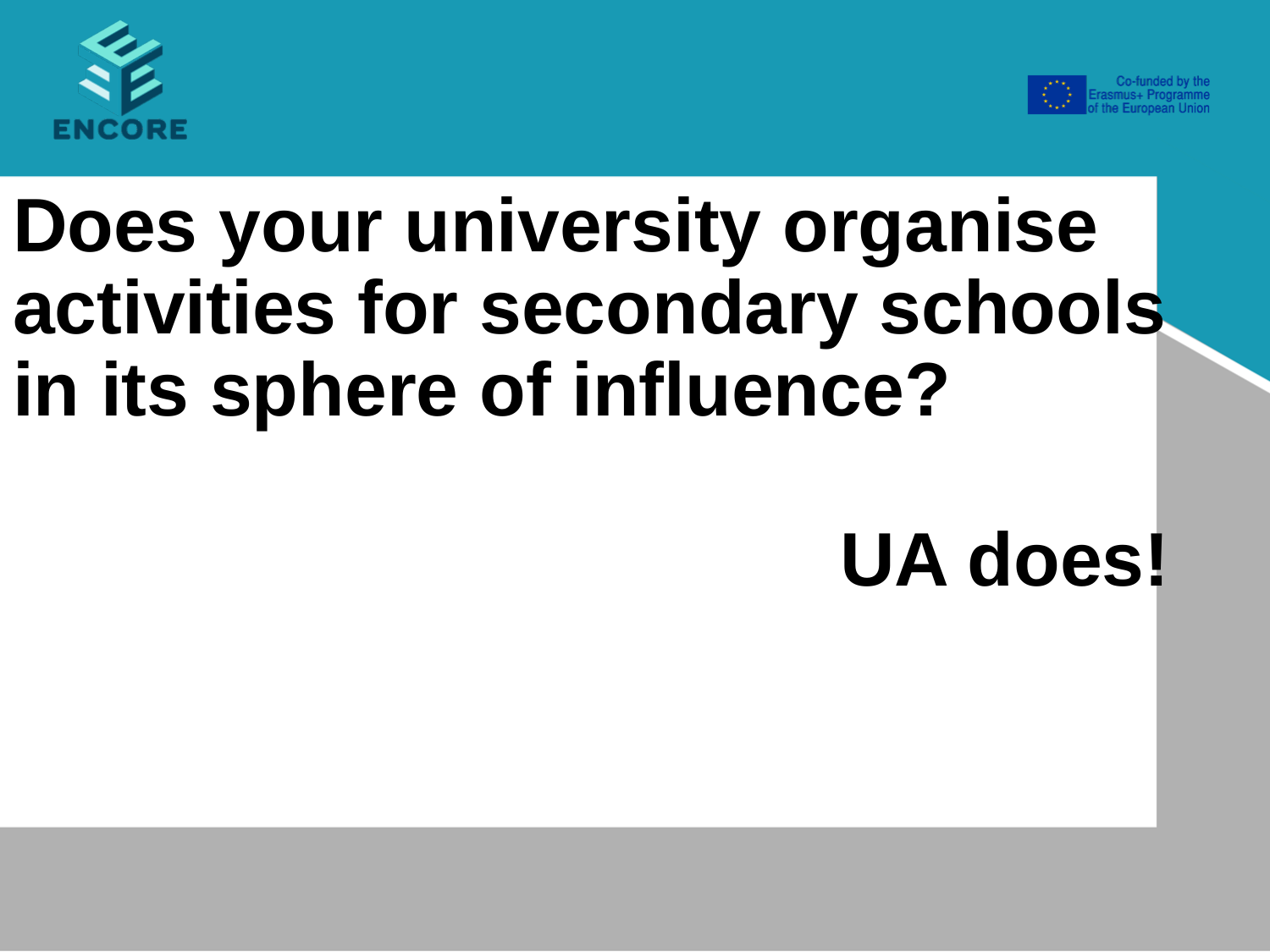

Does your university organise activities for secondary schools in its sphere of influence?

UA does!